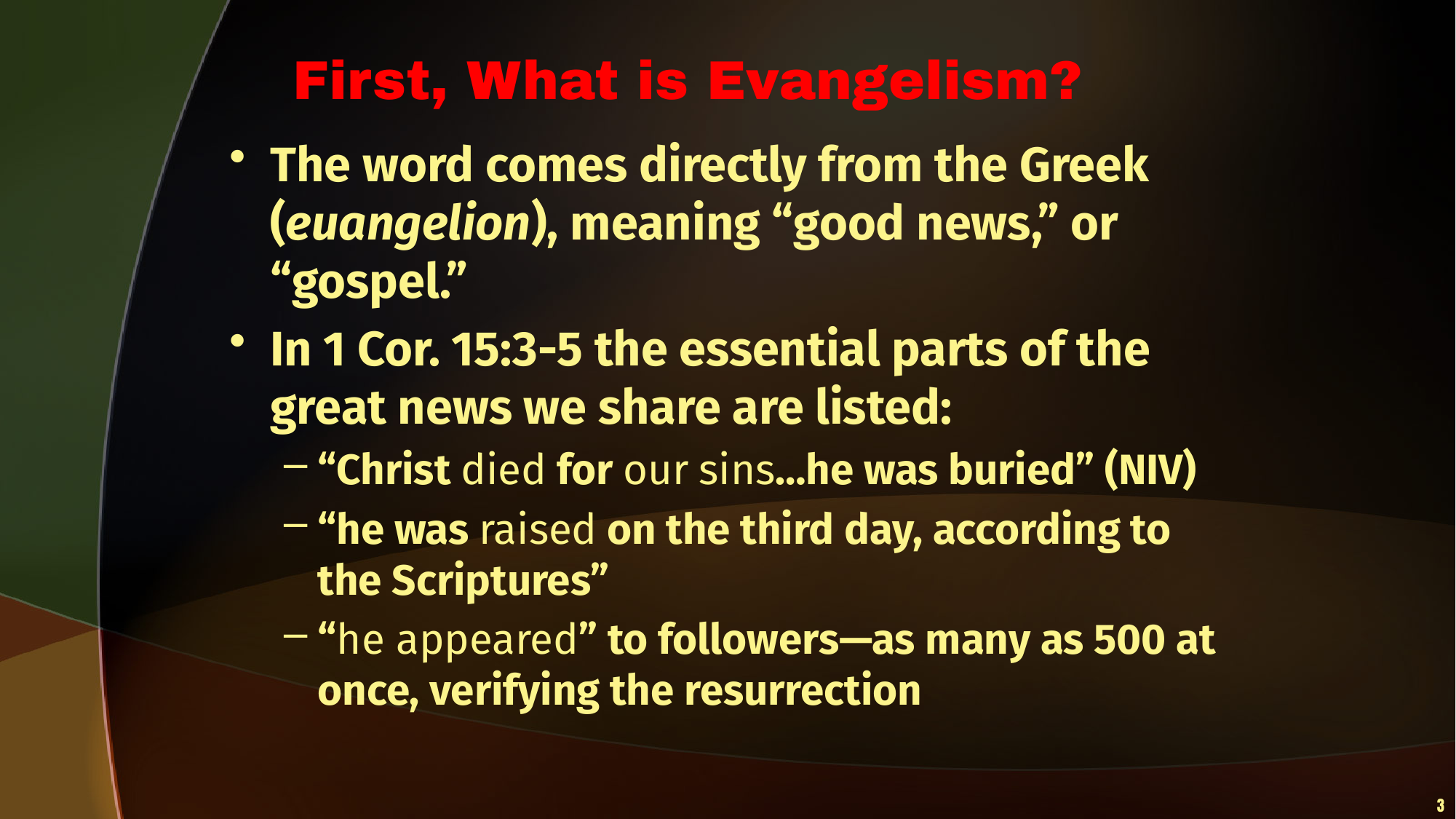

# First, What is Evangelism?
The word comes directly from the Greek (euangelion), meaning “good news,” or “gospel.”
In 1 Cor. 15:3-5 the essential parts of the great news we share are listed:
“Christ died for our sins…he was buried” (NIV)
“he was raised on the third day, according to the Scriptures”
“he appeared” to followers—as many as 500 at once, verifying the resurrection
3